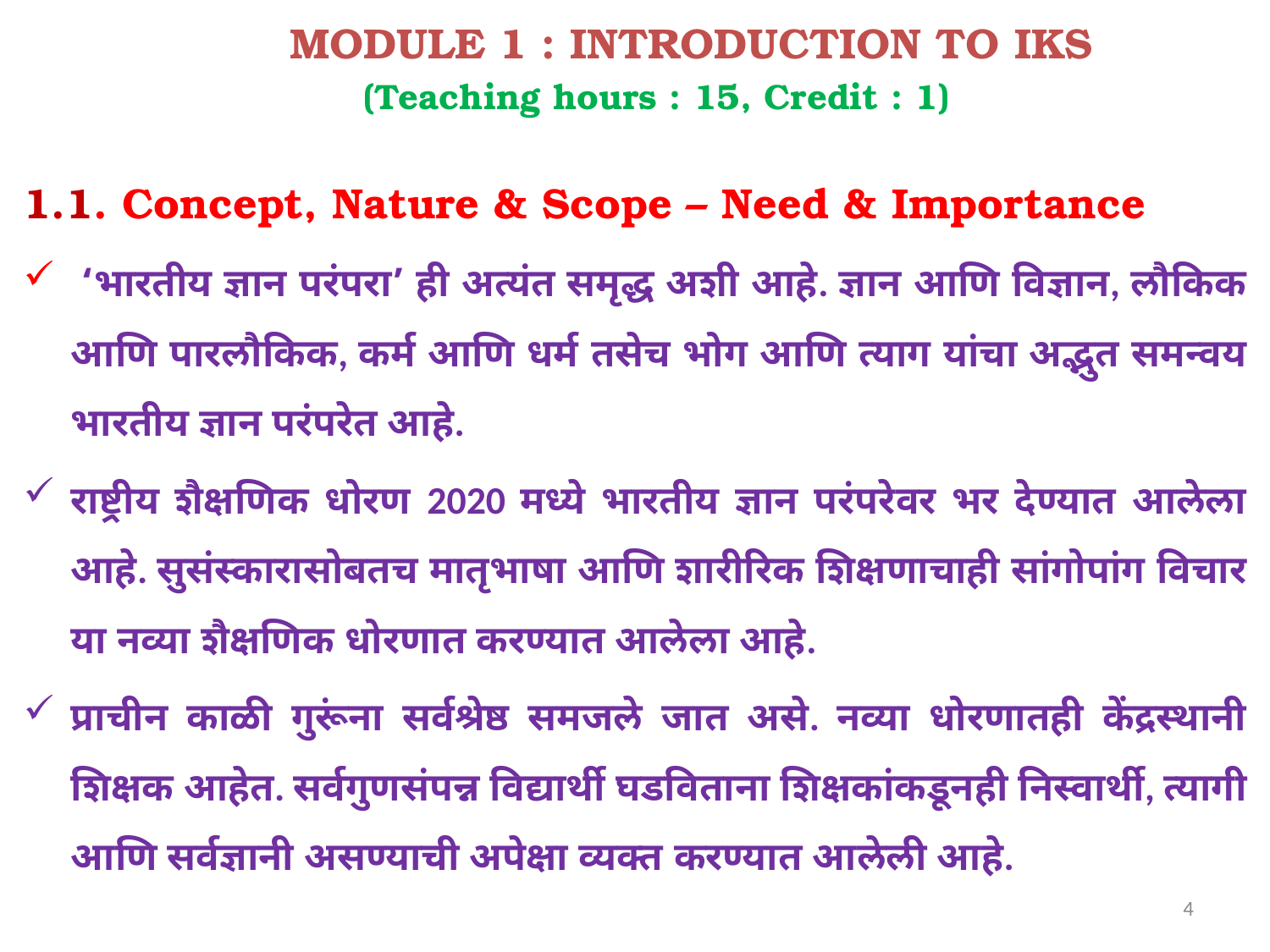

MODULE 1 : INTRODUCTION TO IKS
(Teaching hours : 15, Credit : 1)
1.1. Concept, Nature & Scope – Need & Importance
 ‘भारतीय ज्ञान परंपरा’ ही अत्यंत समृद्ध अशी आहे. ज्ञान आणि विज्ञान, लौकिक आणि पारलौकिक, कर्म आणि धर्म तसेच भोग आणि त्याग यांचा अद्भुत समन्वय भारतीय ज्ञान परंपरेत आहे.
राष्ट्रीय शैक्षणिक धोरण 2020 मध्ये भारतीय ज्ञान परंपरेवर भर देण्यात आलेला आहे. सुसंस्कारासोबतच मातृभाषा आणि शारीरिक शिक्षणाचाही सांगोपांग विचार या नव्या शैक्षणिक धोरणात करण्यात आलेला आहे.
प्राचीन काळी गुरूंना सर्वश्रेष्ठ समजले जात असे. नव्या धोरणातही केंद्रस्थानी शिक्षक आहेत. सर्वगुणसंपन्न विद्यार्थी घडविताना शिक्षकांकडूनही निस्वार्थी, त्यागी आणि सर्वज्ञानी असण्याची अपेक्षा व्यक्त करण्यात आलेली आहे.
4